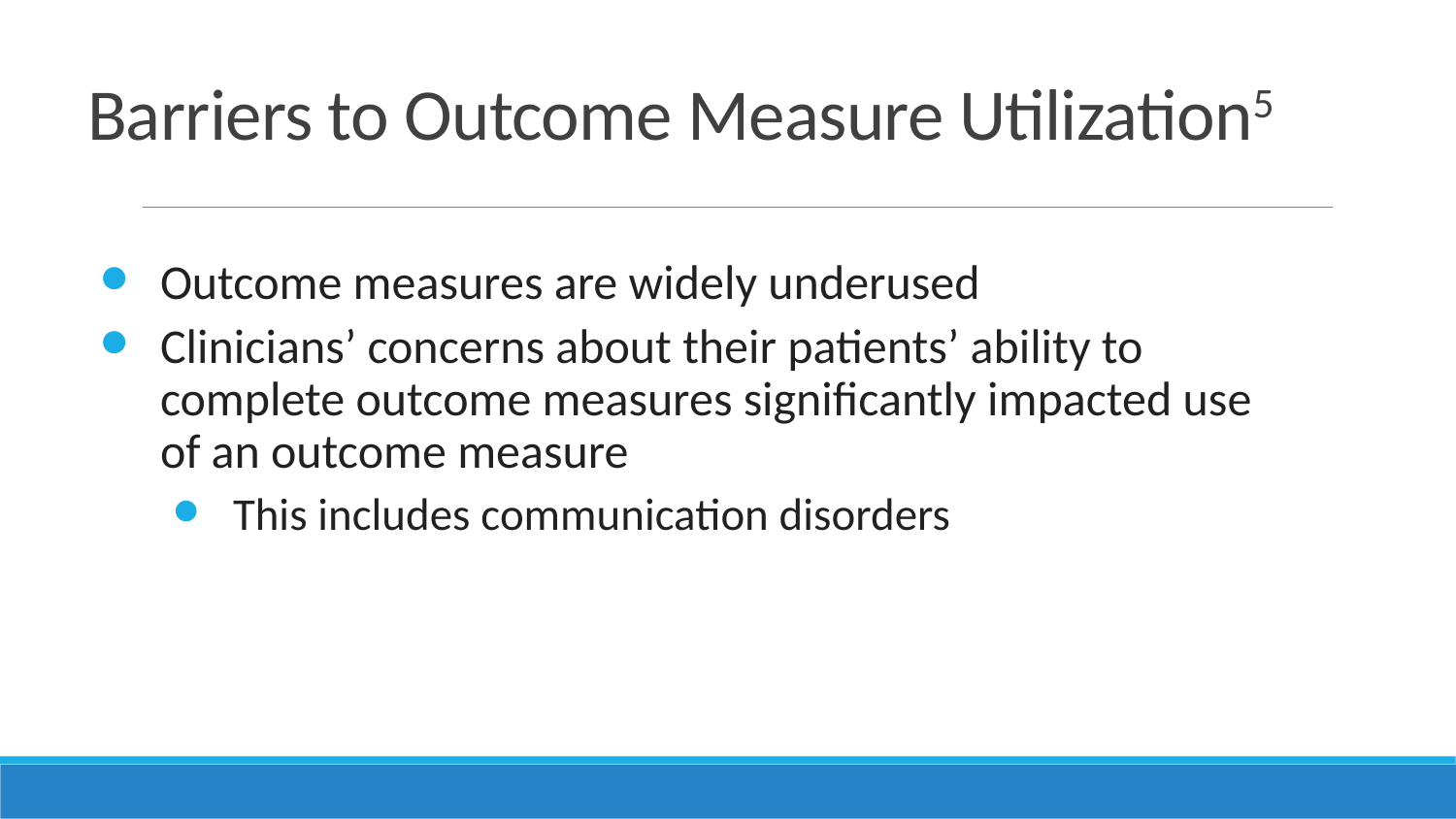

# Barriers to Outcome Measure Utilization5
Outcome measures are widely underused
Clinicians’ concerns about their patients’ ability to complete outcome measures significantly impacted use of an outcome measure
This includes communication disorders